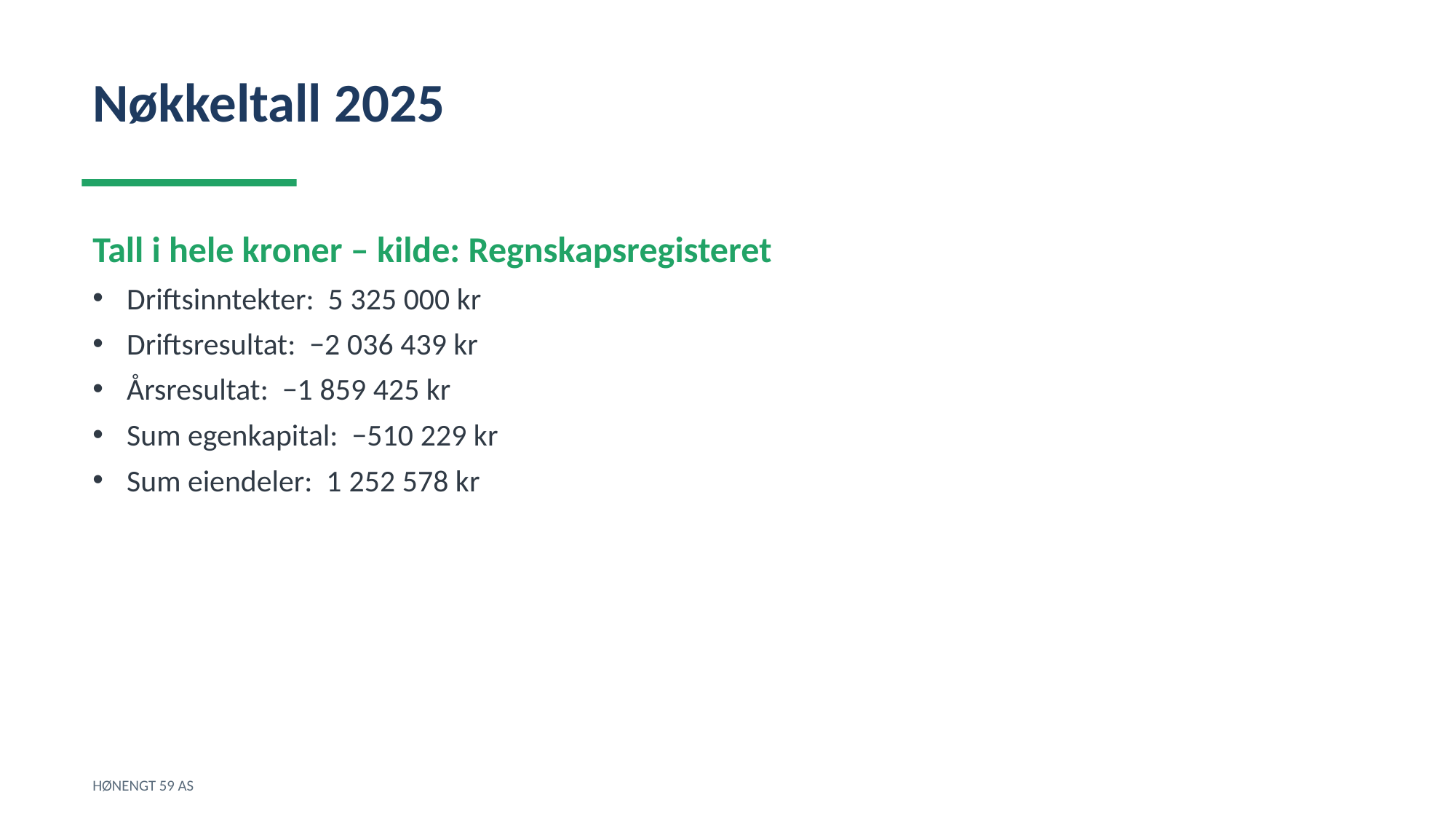

Nøkkeltall 2025

Tall i hele kroner – kilde: Regnskapsregisteret
Driftsinntekter:  5 325 000 kr
Driftsresultat:  −2 036 439 kr
Årsresultat:  −1 859 425 kr
Sum egenkapital:  −510 229 kr
Sum eiendeler:  1 252 578 kr
HØNENGT 59 AS